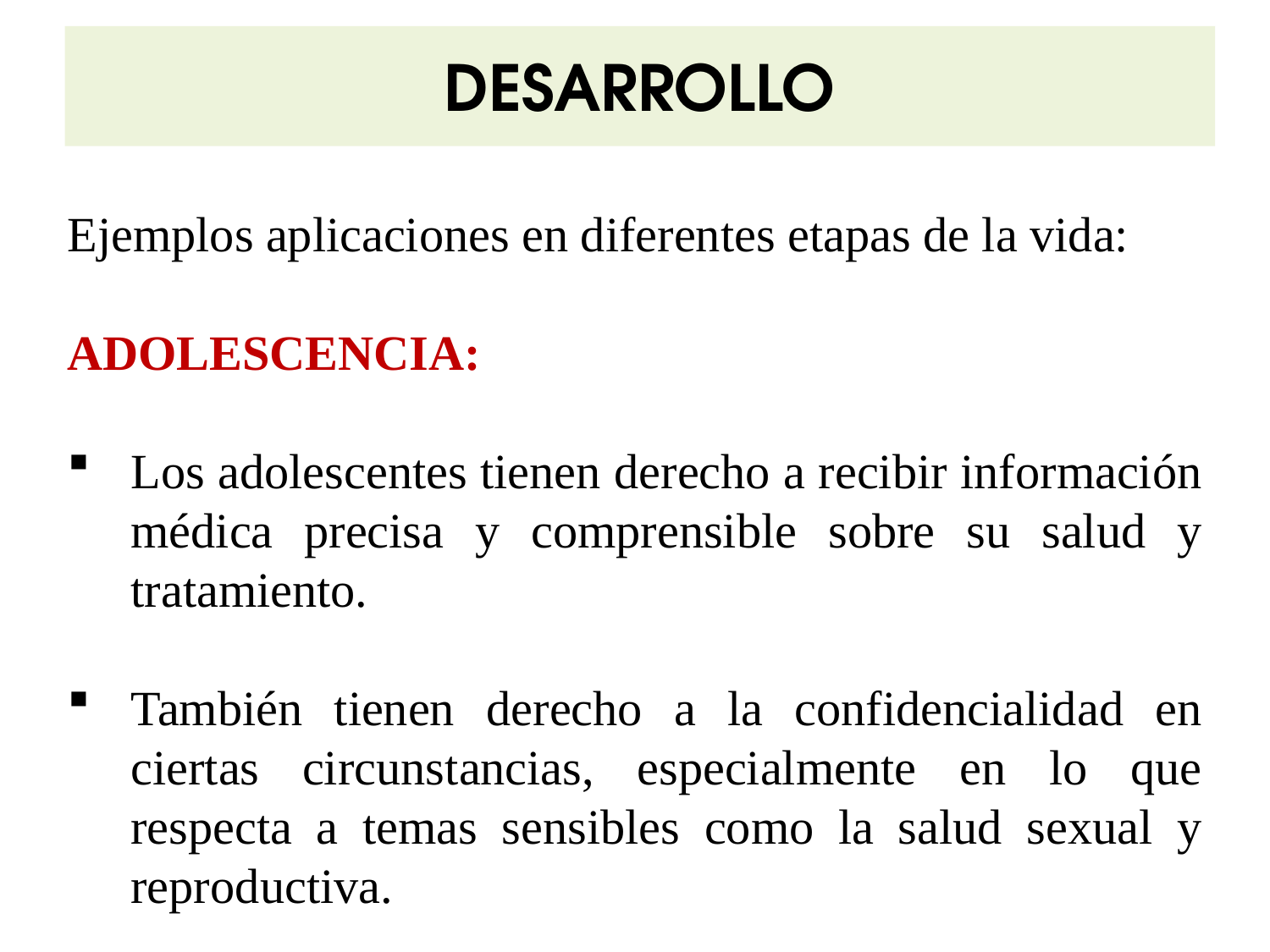

DESARROLLO
Ejemplos aplicaciones en diferentes etapas de la vida:

ADOLESCENCIA:

Los adolescentes tienen derecho a recibir información médica precisa y comprensible sobre su salud y tratamiento.

También tienen derecho a la confidencialidad en ciertas circunstancias, especialmente en lo que respecta a temas sensibles como la salud sexual y reproductiva.